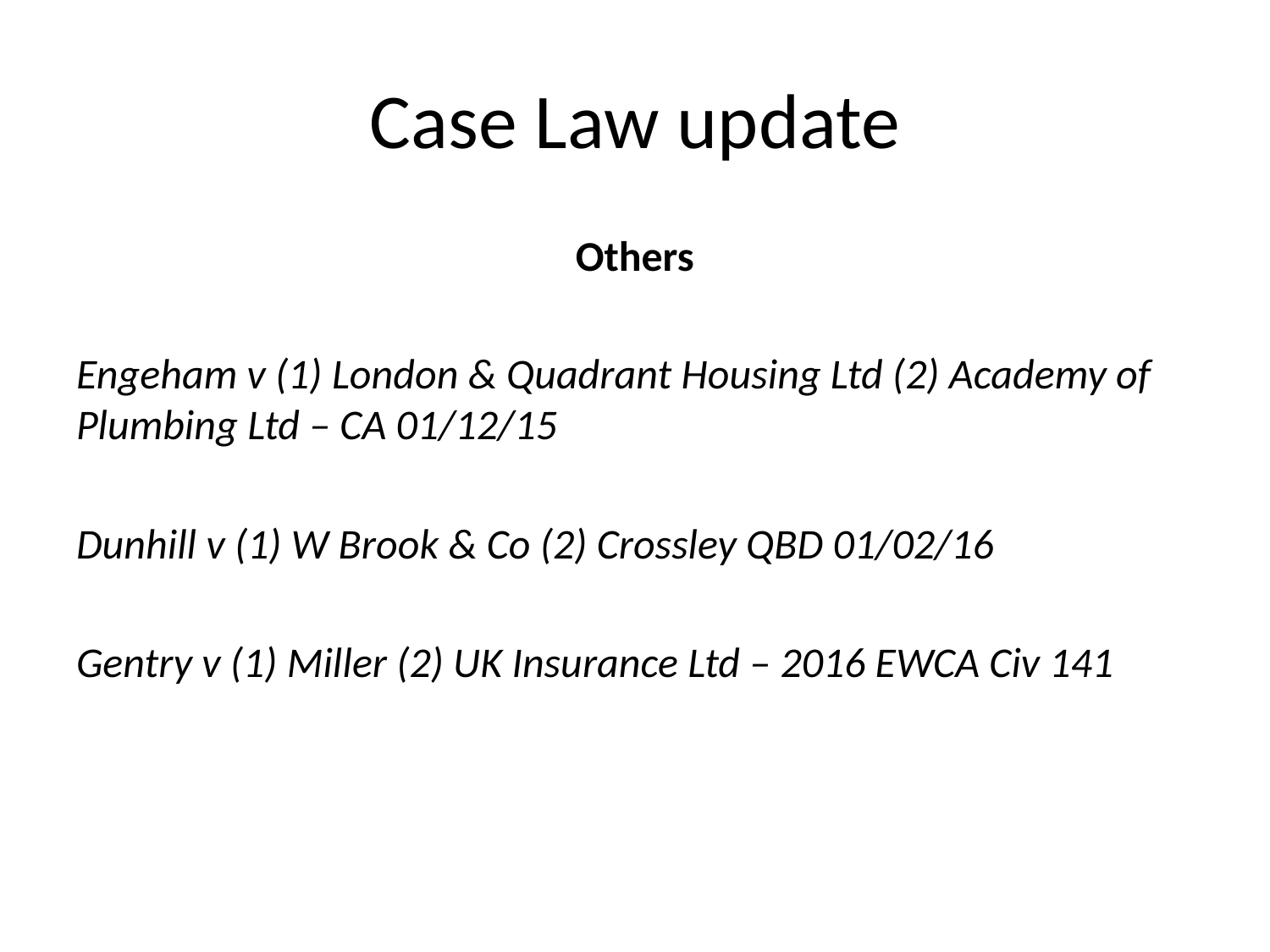

# Case Law update
Others

Engeham v (1) London & Quadrant Housing Ltd (2) Academy of Plumbing Ltd – CA 01/12/15

Dunhill v (1) W Brook & Co (2) Crossley QBD 01/02/16

Gentry v (1) Miller (2) UK Insurance Ltd – 2016 EWCA Civ 141